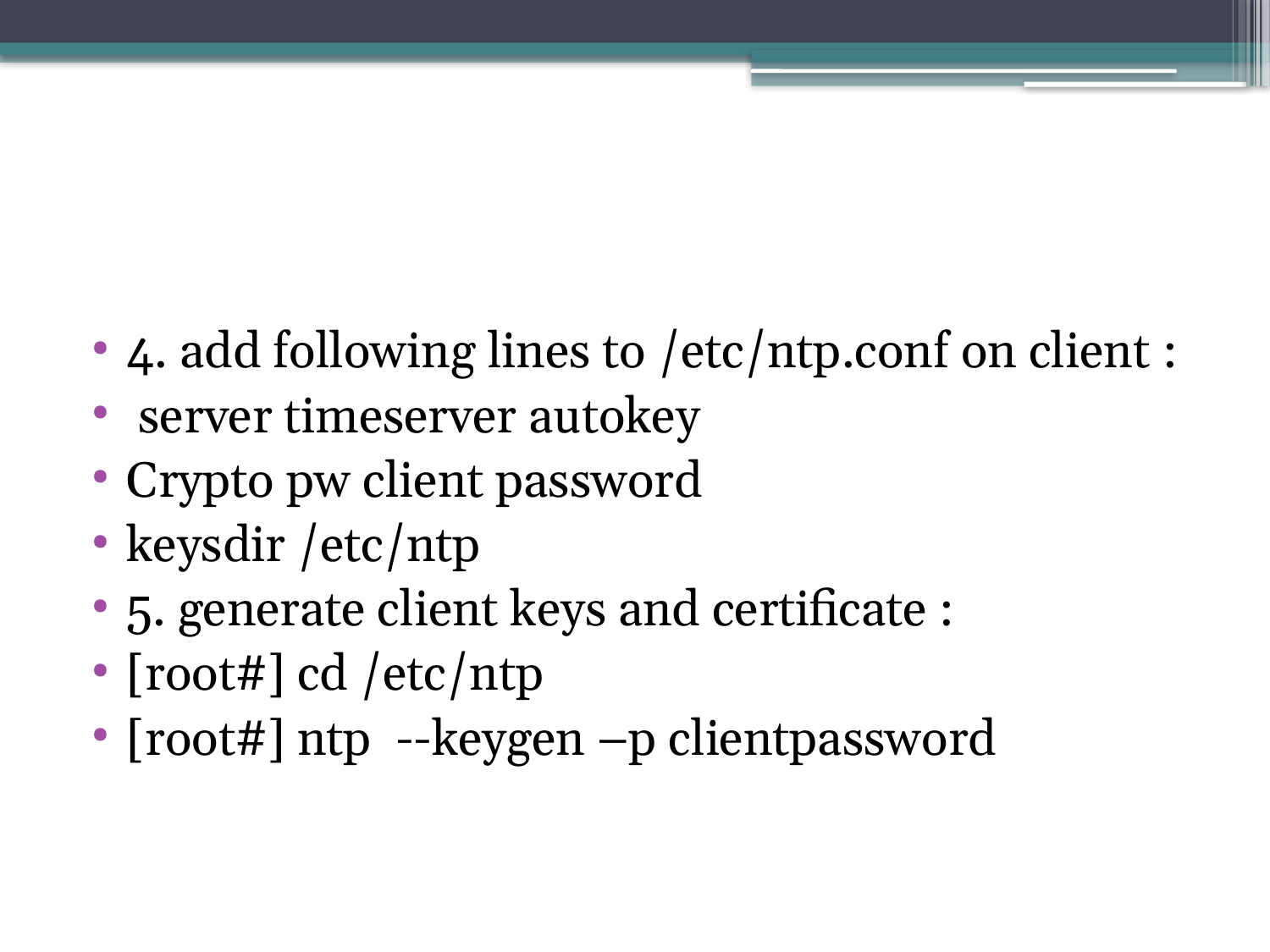

#
4. add following lines to /etc/ntp.conf on client :
 server timeserver autokey
Crypto pw client password
keysdir /etc/ntp
5. generate client keys and certificate :
[root#] cd /etc/ntp
[root#] ntp  --keygen –p clientpassword